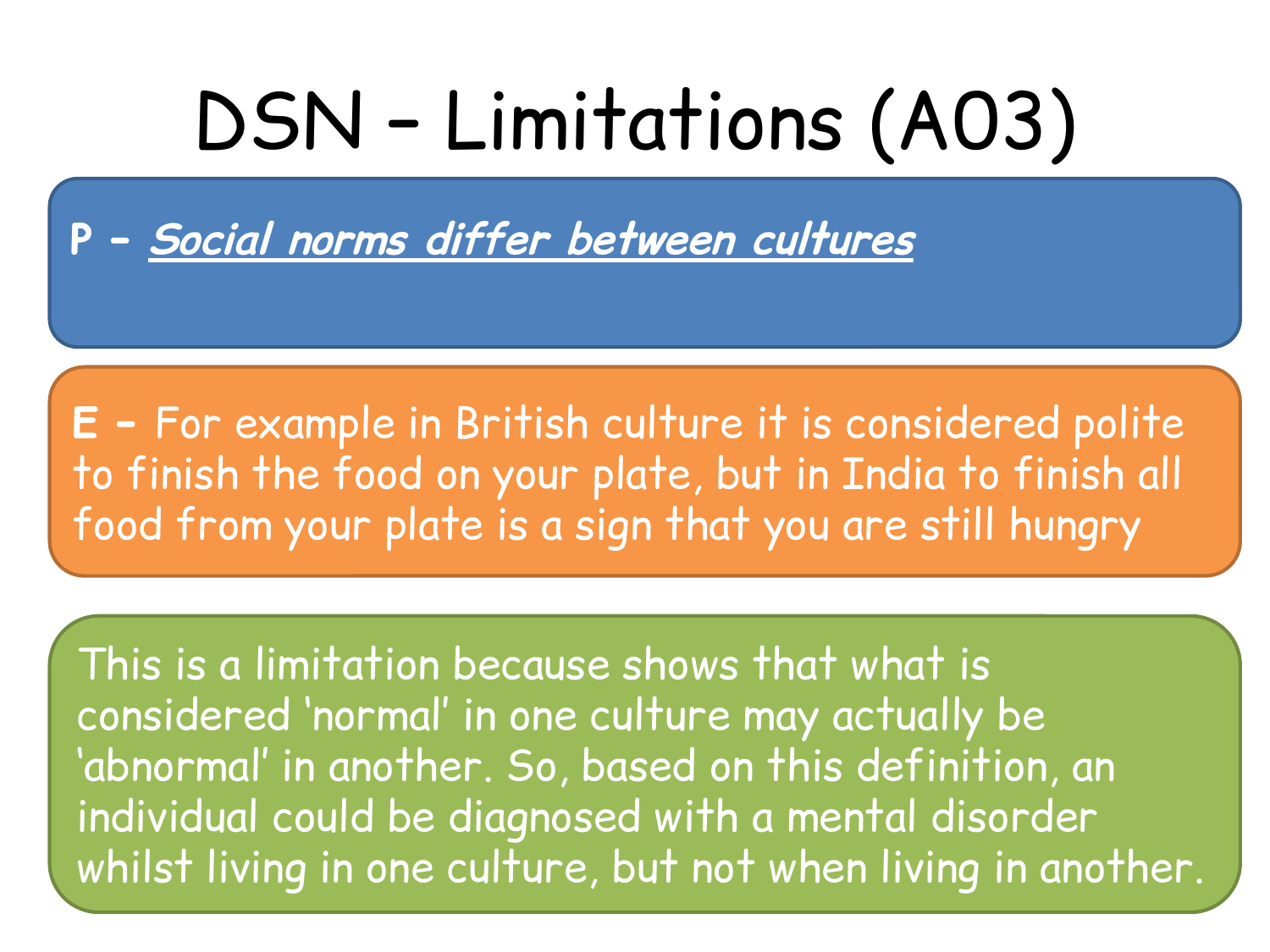

# DSN – Limitations (A03)
P – Social norms differ between cultures

E – For example in British culture it is considered polite to finish the food on your plate, but in India to finish all food from your plate is a sign that you are still hungry
This is a limitation because shows that what is considered ‘normal’ in one culture may actually be ‘abnormal’ in another. So, based on this definition, an individual could be diagnosed with a mental disorder whilst living in one culture, but not when living in another.